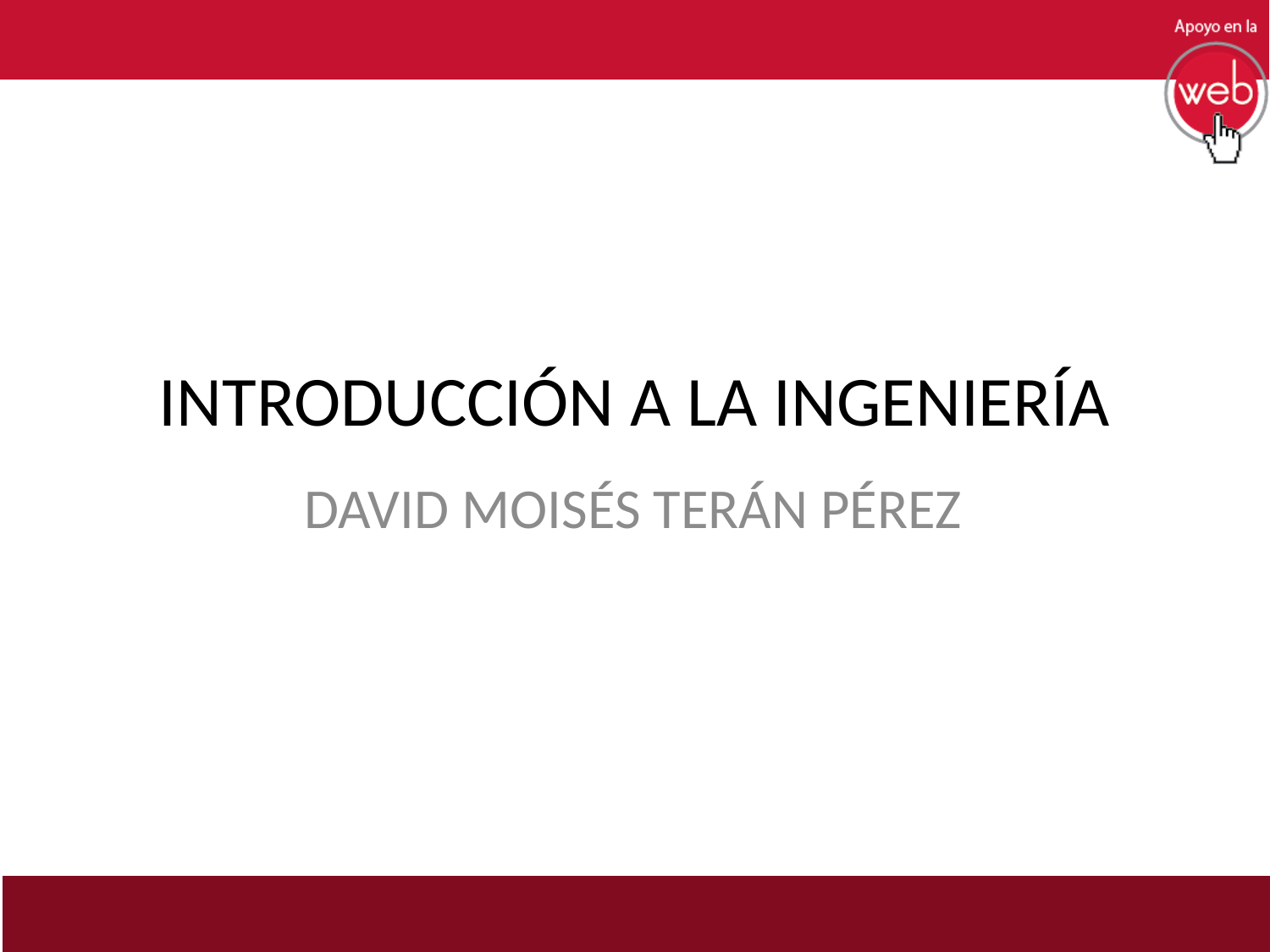

# INTRODUCCIÓN A LA INGENIERÍA
DAVID MOISÉS TERÁN PÉREZ